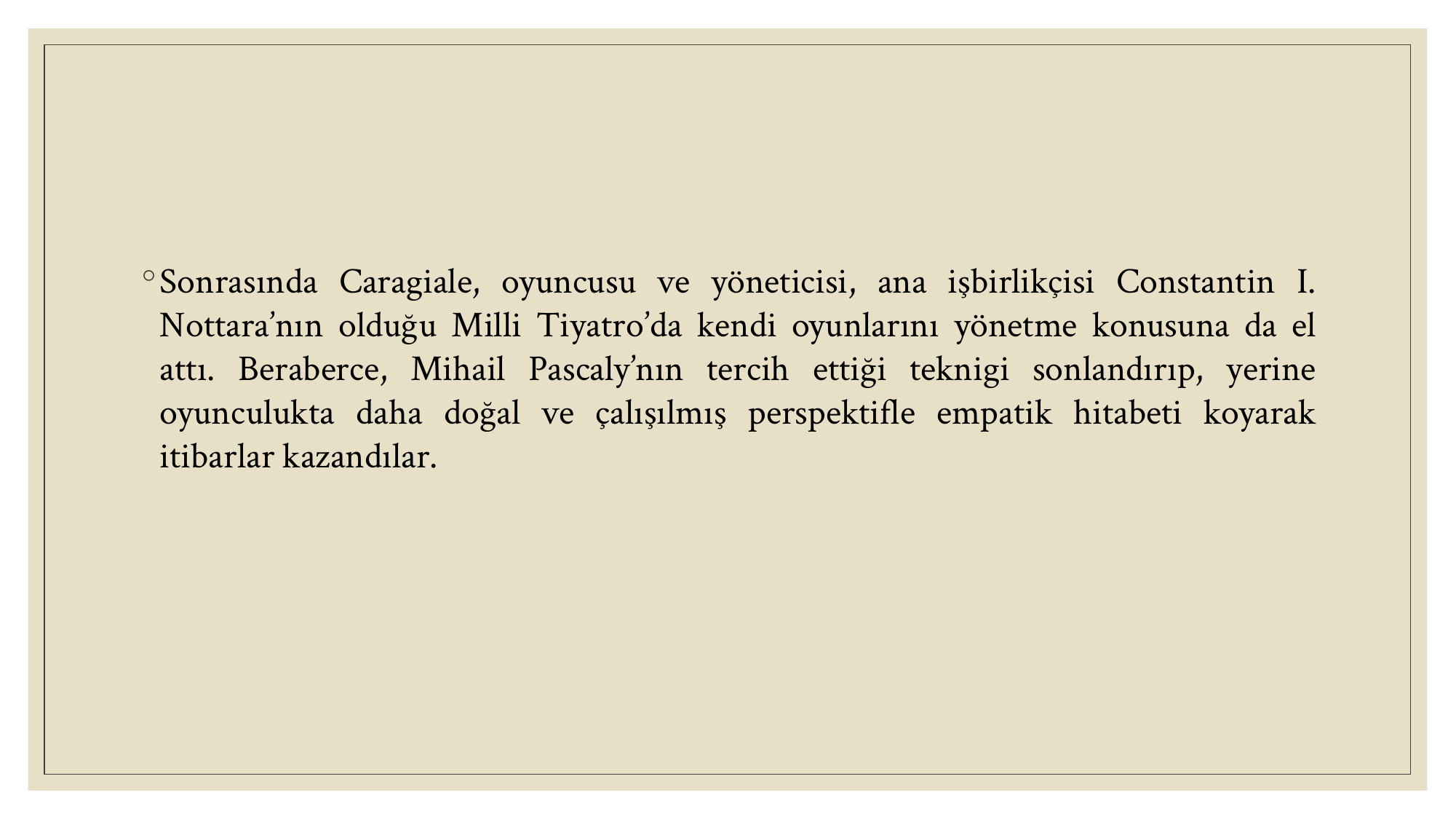

Sonrasında Caragiale, oyuncusu ve yöneticisi, ana işbirlikçisi Constantin I. Nottara’nın olduğu Milli Tiyatro’da kendi oyunlarını yönetme konusuna da el attı. Beraberce, Mihail Pascaly’nın tercih ettiği teknigi sonlandırıp, yerine oyunculukta daha doğal ve çalışılmış perspektifle empatik hitabeti koyarak itibarlar kazandılar.